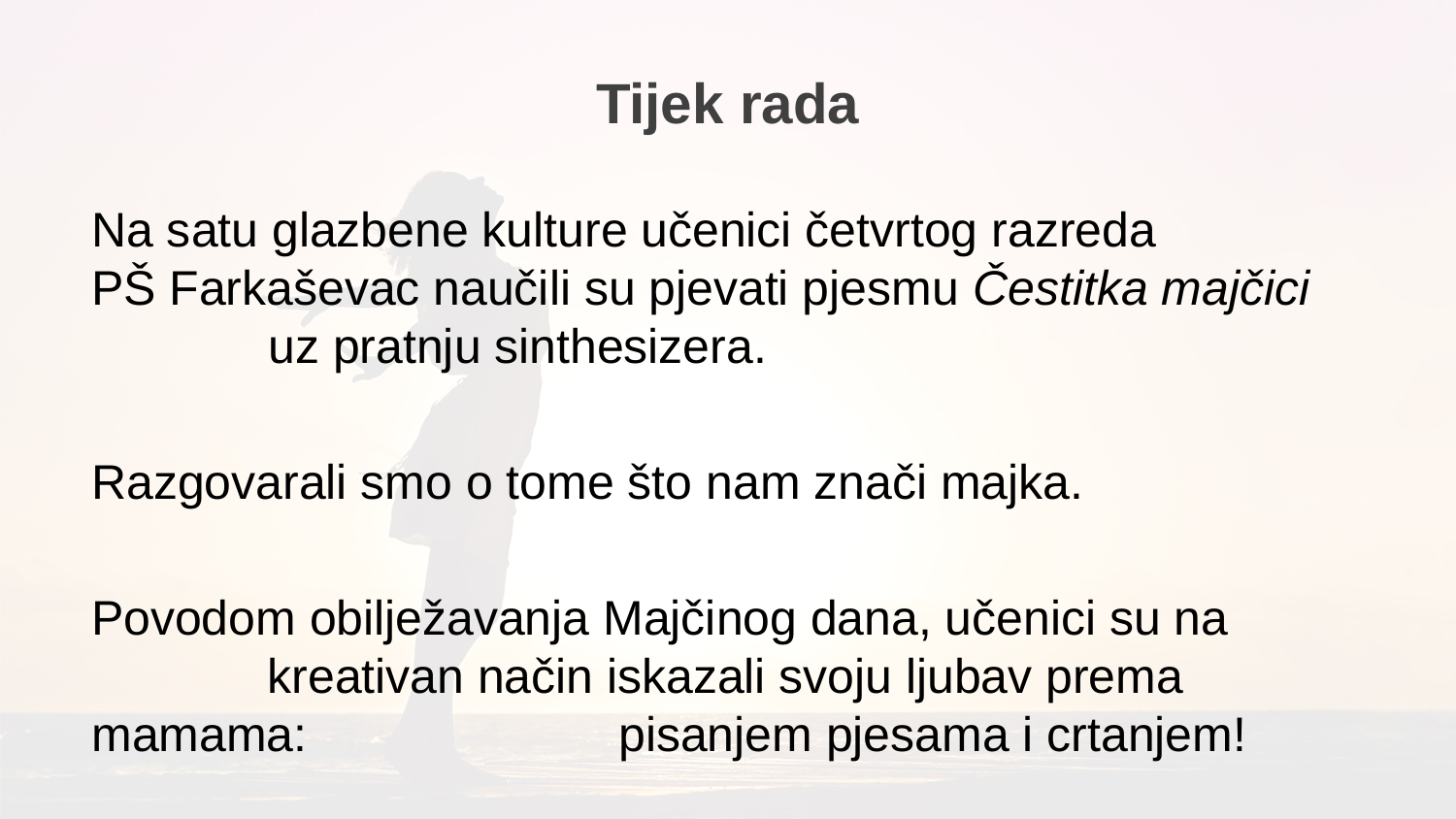

# Tijek rada
Na satu glazbene kulture učenici četvrtog razreda                   PŠ Farkaševac naučili su pjevati pjesmu Čestitka majčici                     uz pratnju sinthesizera.

Razgovarali smo o tome što nam znači majka.

Povodom obilježavanja Majčinog dana, učenici su na                           kreativan način iskazali svoju ljubav prema mamama:                       pisanjem pjesama i crtanjem!